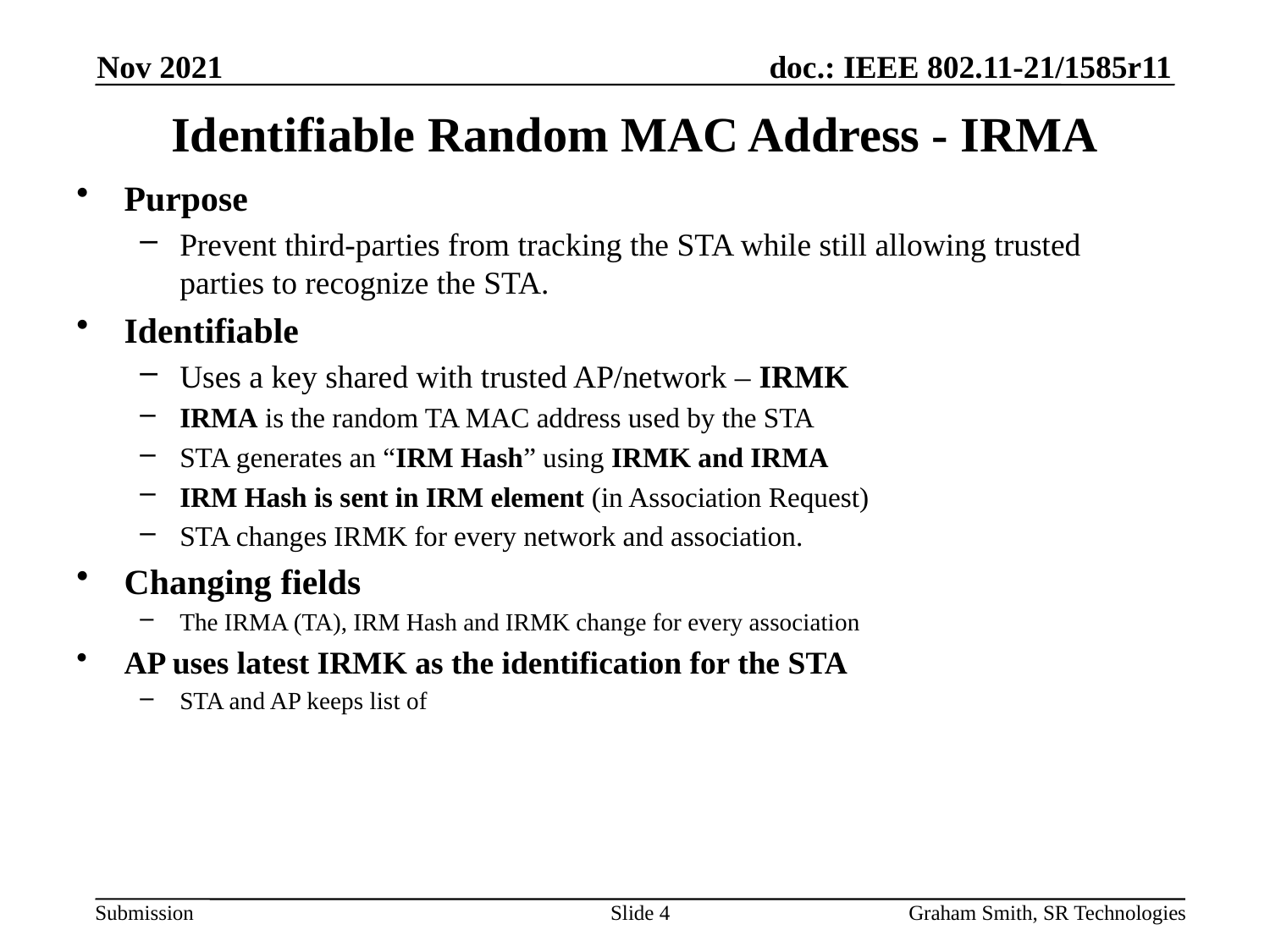

Nov 2021
# Identifiable Random MAC Address - IRMA
Purpose
Prevent third-parties from tracking the STA while still allowing trusted parties to recognize the STA.
Identifiable
Uses a key shared with trusted AP/network – IRMK
IRMA is the random TA MAC address used by the STA
STA generates an “IRM Hash” using IRMK and IRMA
IRM Hash is sent in IRM element (in Association Request)
STA changes IRMK for every network and association.
Changing fields
The IRMA (TA), IRM Hash and IRMK change for every association
AP uses latest IRMK as the identification for the STA
STA and AP keeps list of

Slide 4
Graham Smith, SR Technologies